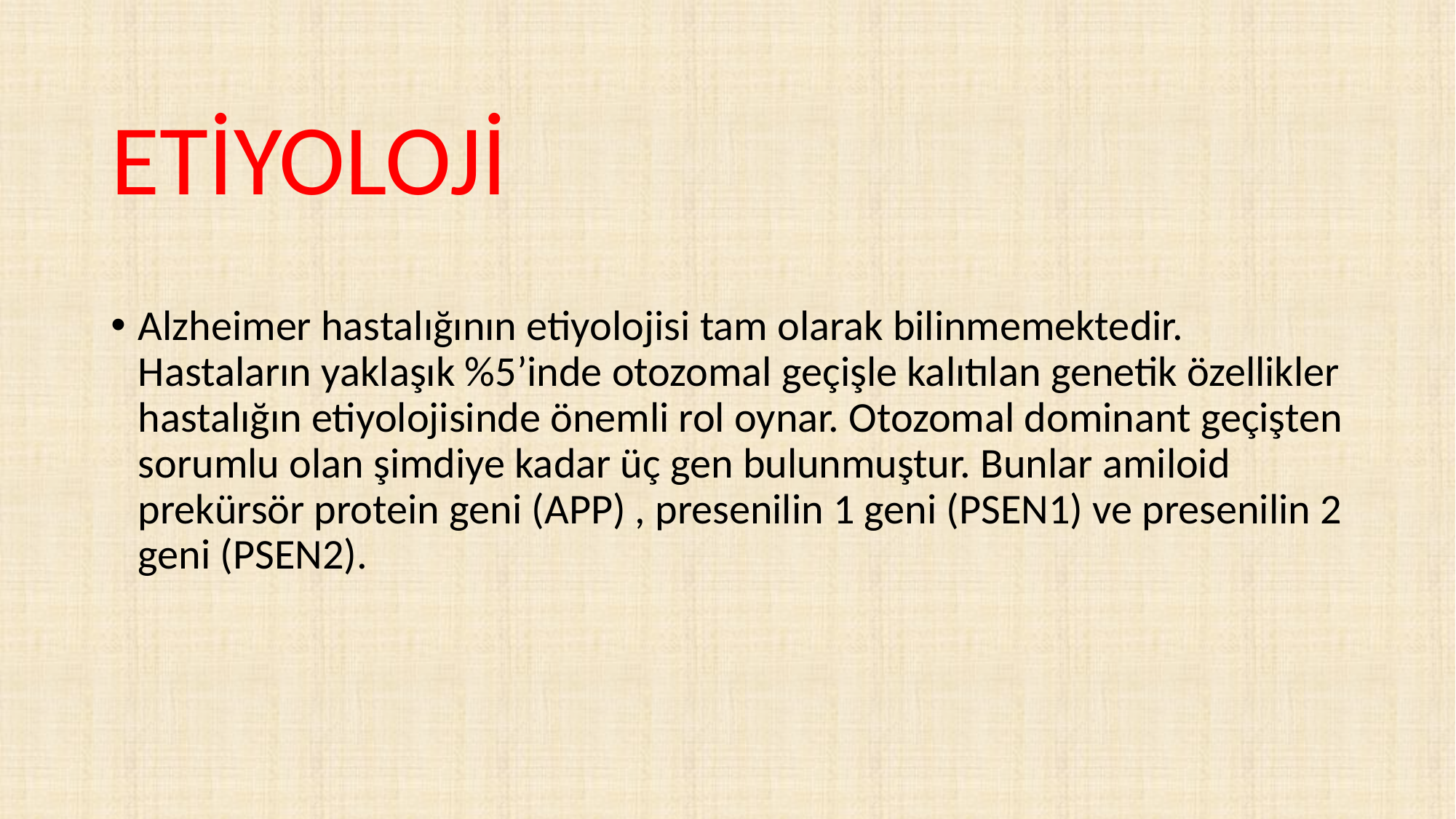

# ETİYOLOJİ
Alzheimer hastalığının etiyolojisi tam olarak bilinmemektedir. Hastaların yaklaşık %5’inde otozomal geçişle kalıtılan genetik özellikler hastalığın etiyolojisinde önemli rol oynar. Otozomal dominant geçişten sorumlu olan şimdiye kadar üç gen bulunmuştur. Bunlar amiloid prekürsör protein geni (APP) , presenilin 1 geni (PSEN1) ve presenilin 2 geni (PSEN2).